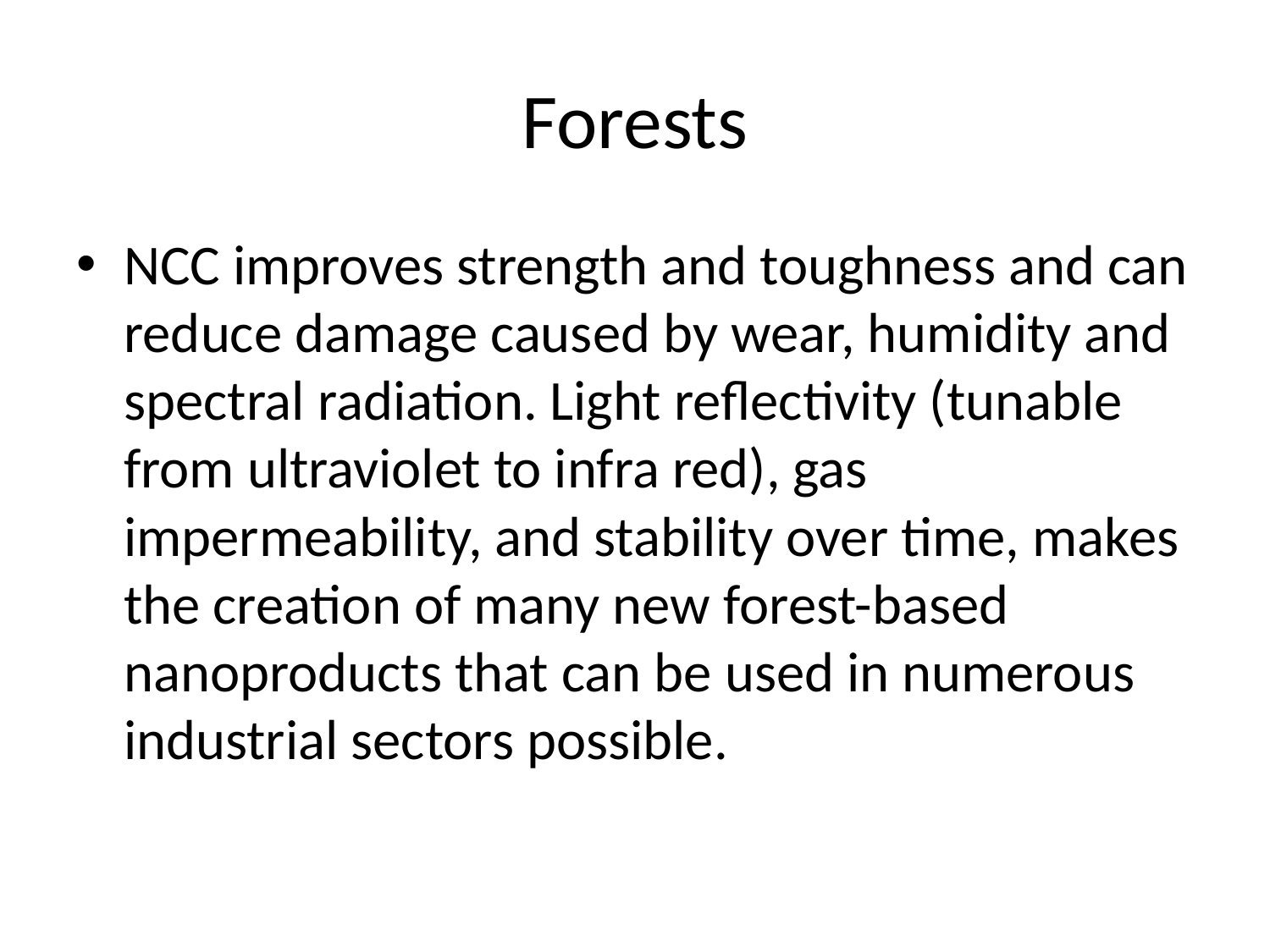

# Forests
NCC improves strength and toughness and can reduce damage caused by wear, humidity and spectral radiation. Light reflectivity (tunable from ultraviolet to infra red), gas impermeability, and stability over time, makes the creation of many new forest-based nanoproducts that can be used in numerous industrial sectors possible.